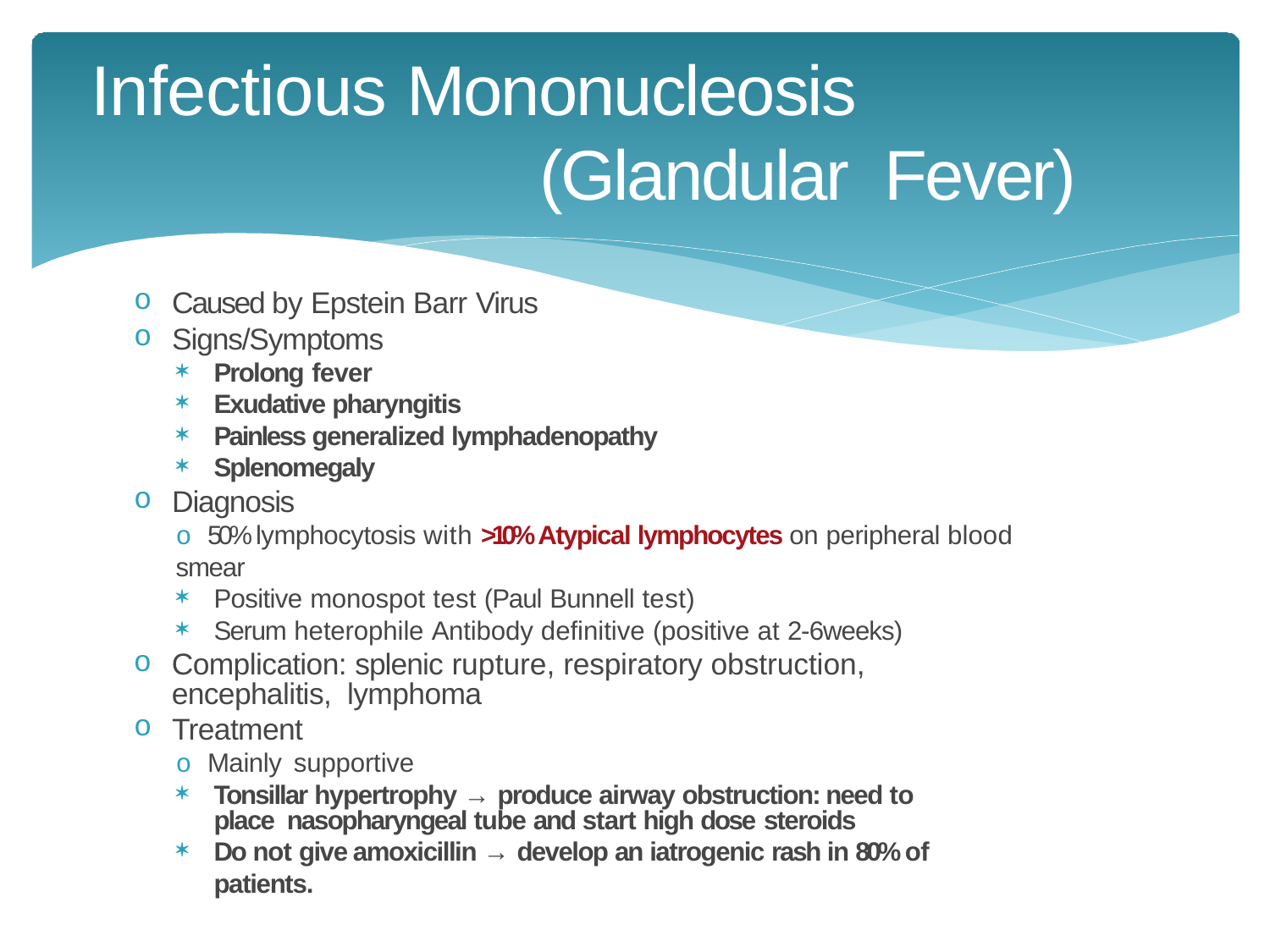

# Infectious Mononucleosis (Glandular  Fever)
Caused by Epstein Barr Virus
Signs/Symptoms
Prolong fever
Exudative pharyngitis
Painless generalized lymphadenopathy
Splenomegaly
Diagnosis
o 50% lymphocytosis with >10% Atypical lymphocytes on peripheral blood smear
Positive monospot test (Paul Bunnell test)
Serum heterophile Antibody definitive (positive at 2-6weeks)
Complication: splenic rupture, respiratory obstruction, encephalitis,  lymphoma
Treatment
o Mainly supportive
Tonsillar hypertrophy → produce airway obstruction: need to place  nasopharyngeal tube and start high dose steroids
Do not give amoxicillin → develop an iatrogenic rash in 80% of patients.